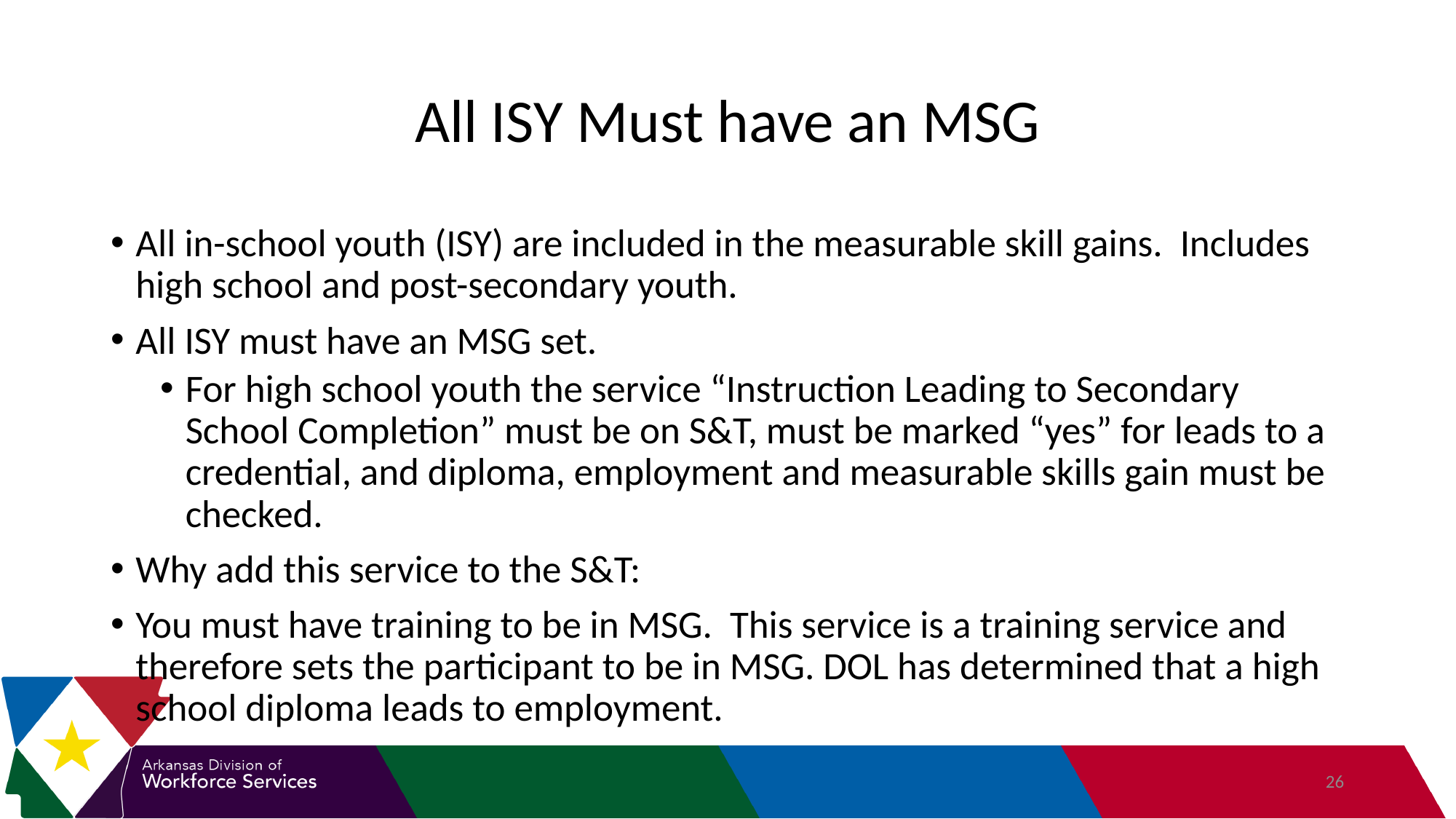

# All ISY Must have an MSG
All in-school youth (ISY) are included in the measurable skill gains.  Includes high school and post-secondary youth.
All ISY must have an MSG set.
For high school youth the service “Instruction Leading to Secondary School Completion” must be on S&T, must be marked “yes” for leads to a credential, and diploma, employment and measurable skills gain must be checked.
Why add this service to the S&T:
You must have training to be in MSG.  This service is a training service and therefore sets the participant to be in MSG. DOL has determined that a high school diploma leads to employment.
26